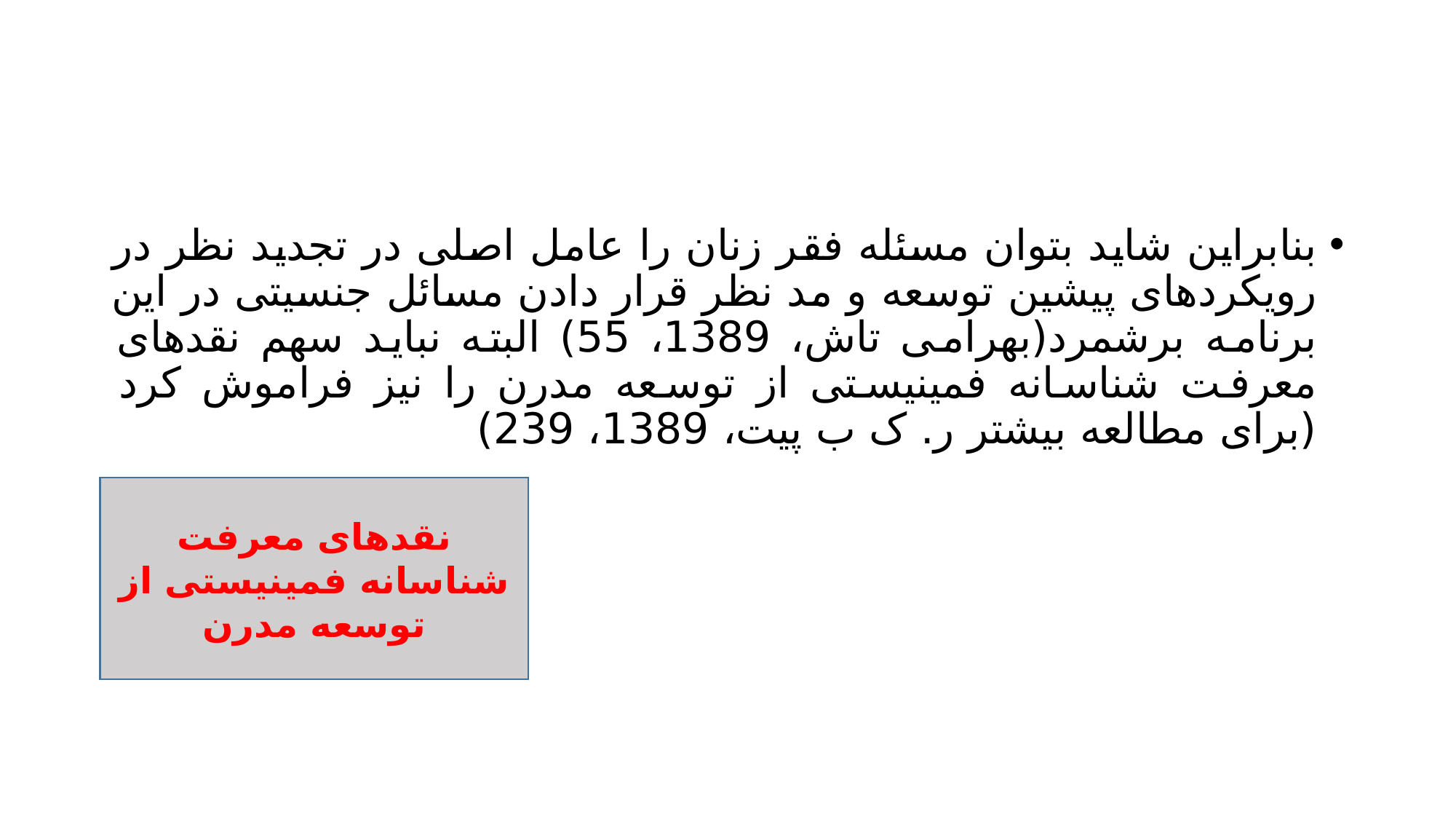

#
بنابراین شاید بتوان مسئله فقر زنان را عامل اصلی در تجدید نظر در رویکردهای پیشین توسعه و مد نظر قرار دادن مسائل جنسیتی در این برنامه برشمرد(بهرامی تاش، 1389، 55) البته نباید سهم نقدهای معرفت شناسانه فمینیستی از توسعه مدرن را نیز فراموش کرد (برای مطالعه بیشتر ر. ک ب پیت، 1389، 239)
نقدهای معرفت شناسانه فمینیستی از توسعه مدرن